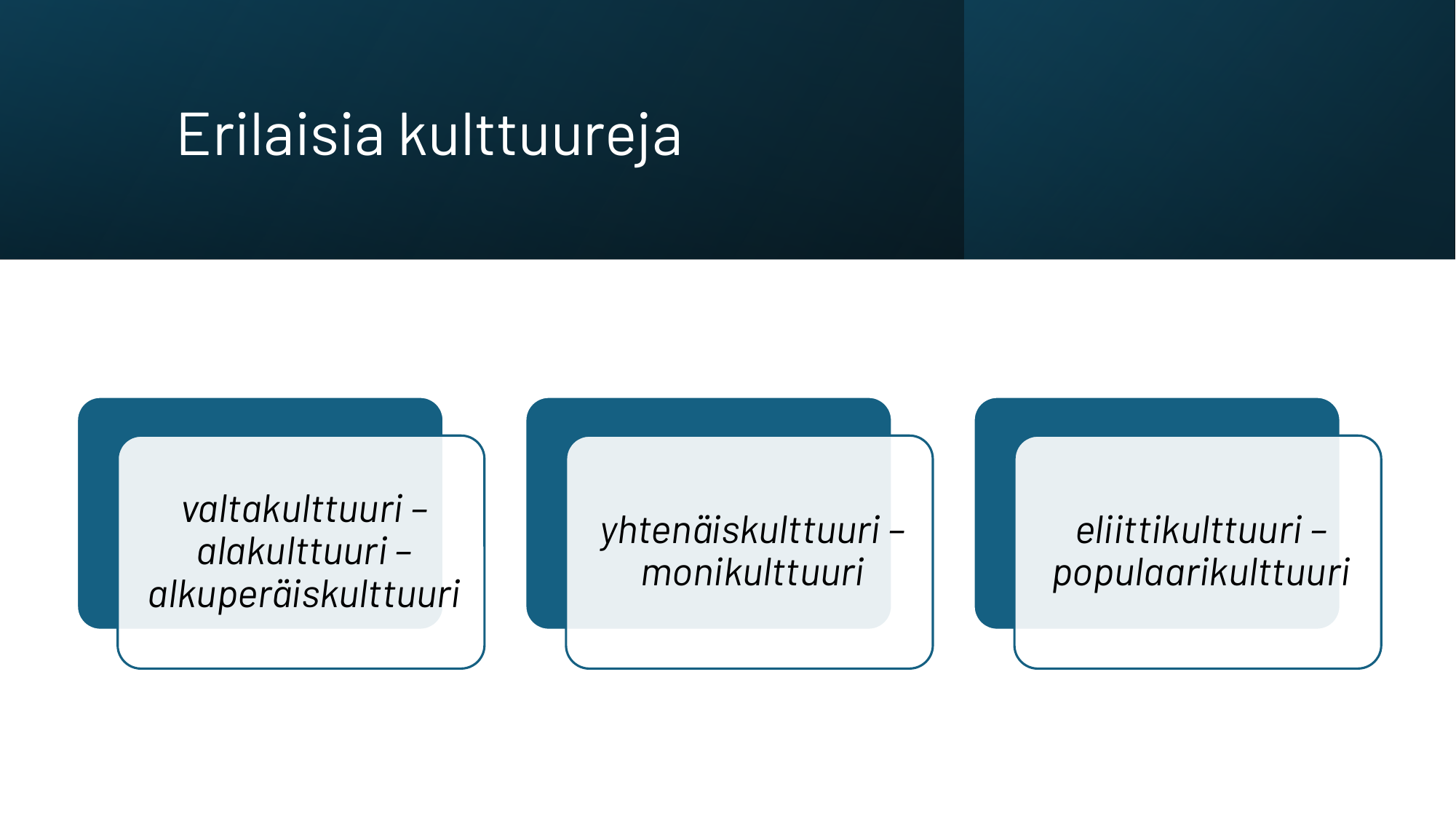

# Erilaisia kulttuureja
valtakulttuuri – alakulttuuri – alkuperäiskulttuuri
yhtenäiskulttuuri – monikulttuuri
eliittikulttuuri – populaarikulttuuri